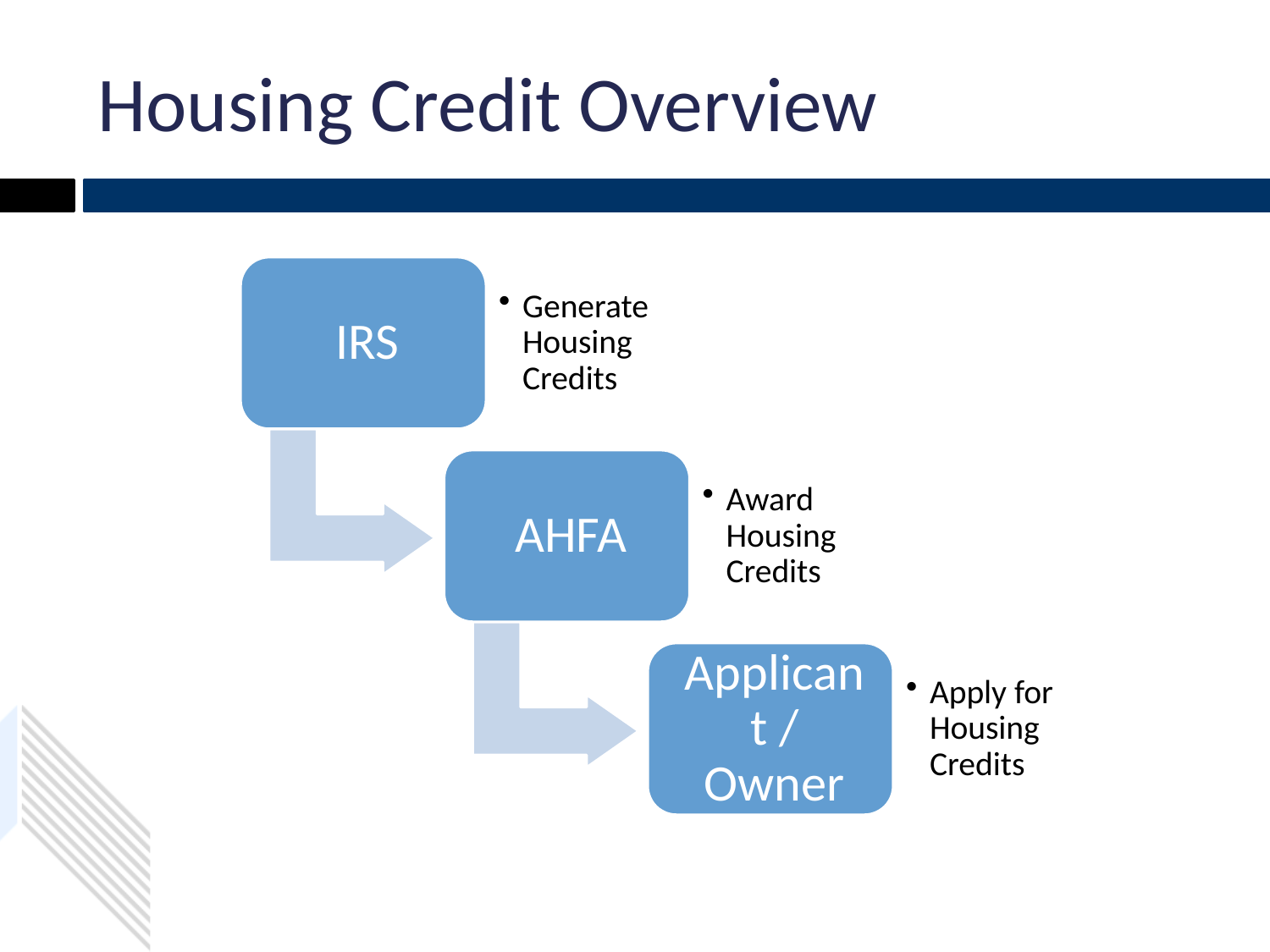

# Housing Credit Overview
IRS
Generate Housing Credits
AHFA
Award Housing Credits
Applicant / Owner
Apply for Housing Credits